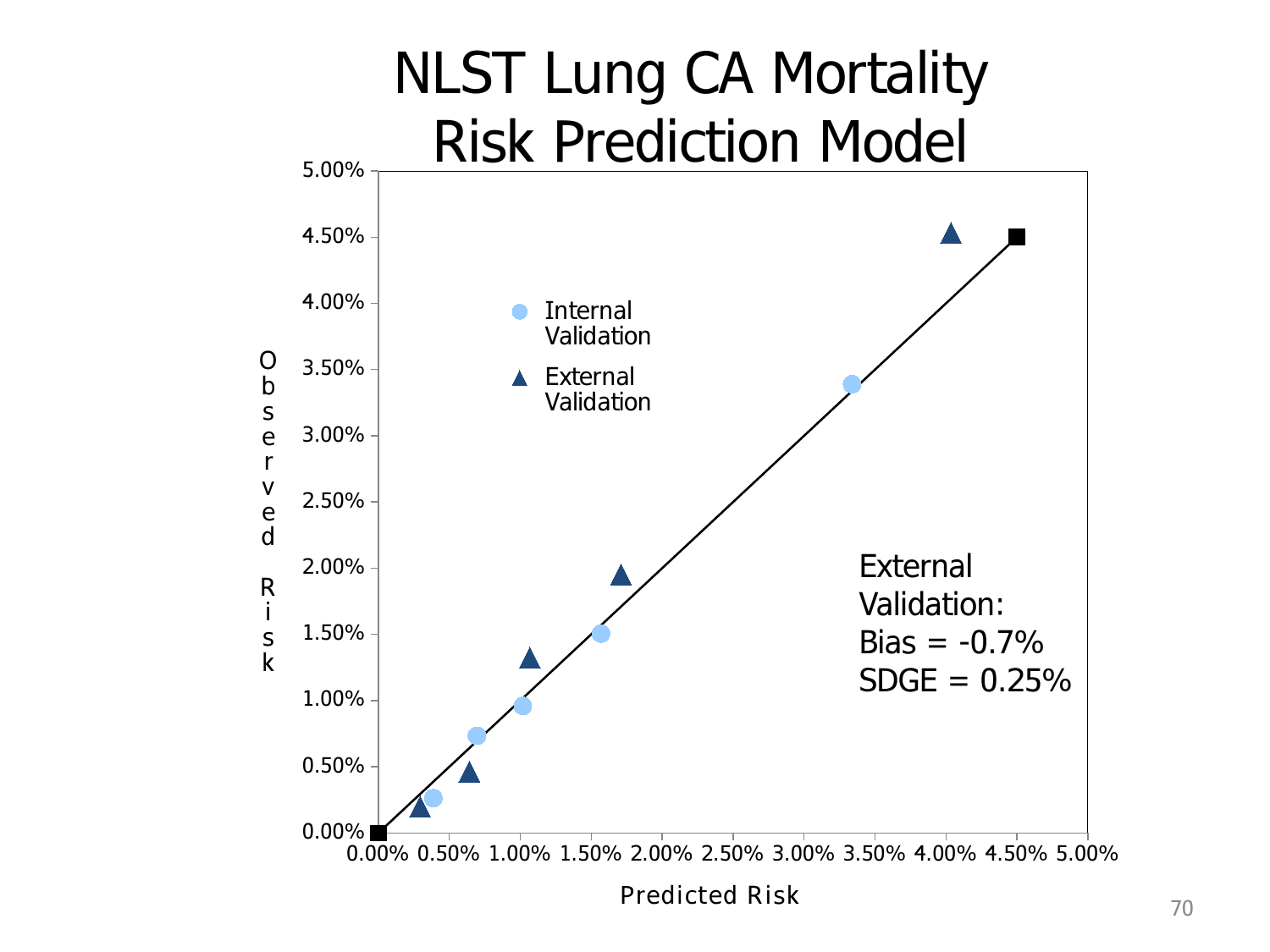

# NLST Lung CA Mortality Risk Prediction Model

### Chart

| Category |  |  |  |
|---|---|---|---|
External Validation:
Bias = -0.7%
SDGE = 0.25%

70